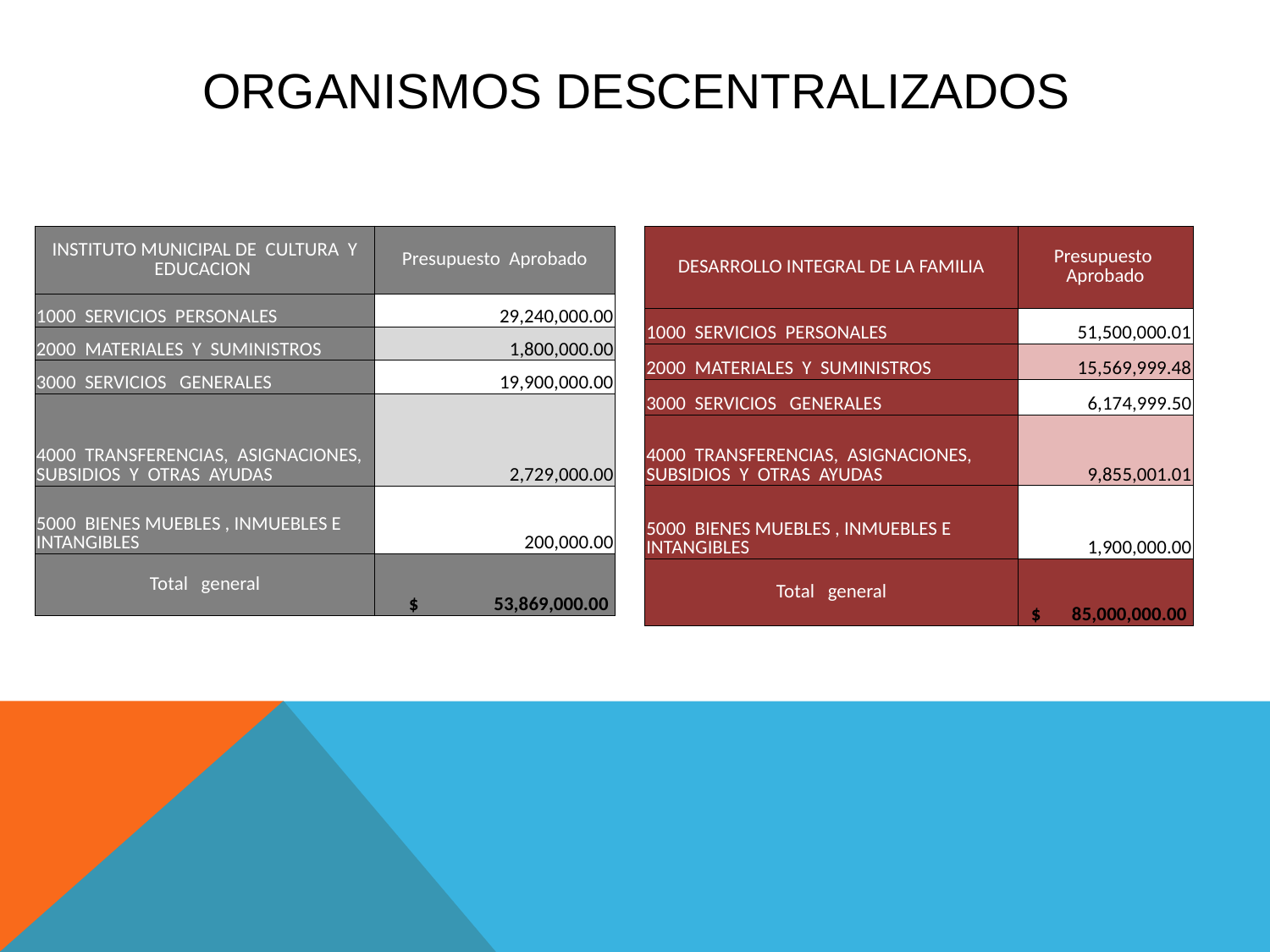

# ORGANISMOS DESCENTRALIZADOS
| DESARROLLO INTEGRAL DE LA FAMILIA | Presupuesto Aprobado |
| --- | --- |
| 1000 SERVICIOS PERSONALES | 51,500,000.01 |
| 2000 MATERIALES Y SUMINISTROS | 15,569,999.48 |
| 3000 SERVICIOS GENERALES | 6,174,999.50 |
| 4000 TRANSFERENCIAS, ASIGNACIONES, SUBSIDIOS Y OTRAS AYUDAS | 9,855,001.01 |
| 5000 BIENES MUEBLES , INMUEBLES E INTANGIBLES | 1,900,000.00 |
| Total general | $ 85,000,000.00 |
| INSTITUTO MUNICIPAL DE CULTURA Y EDUCACION | Presupuesto Aprobado |
| --- | --- |
| 1000 SERVICIOS PERSONALES | 29,240,000.00 |
| 2000 MATERIALES Y SUMINISTROS | 1,800,000.00 |
| 3000 SERVICIOS GENERALES | 19,900,000.00 |
| 4000 TRANSFERENCIAS, ASIGNACIONES, SUBSIDIOS Y OTRAS AYUDAS | 2,729,000.00 |
| 5000 BIENES MUEBLES , INMUEBLES E INTANGIBLES | 200,000.00 |
| Total general | $ 53,869,000.00 |